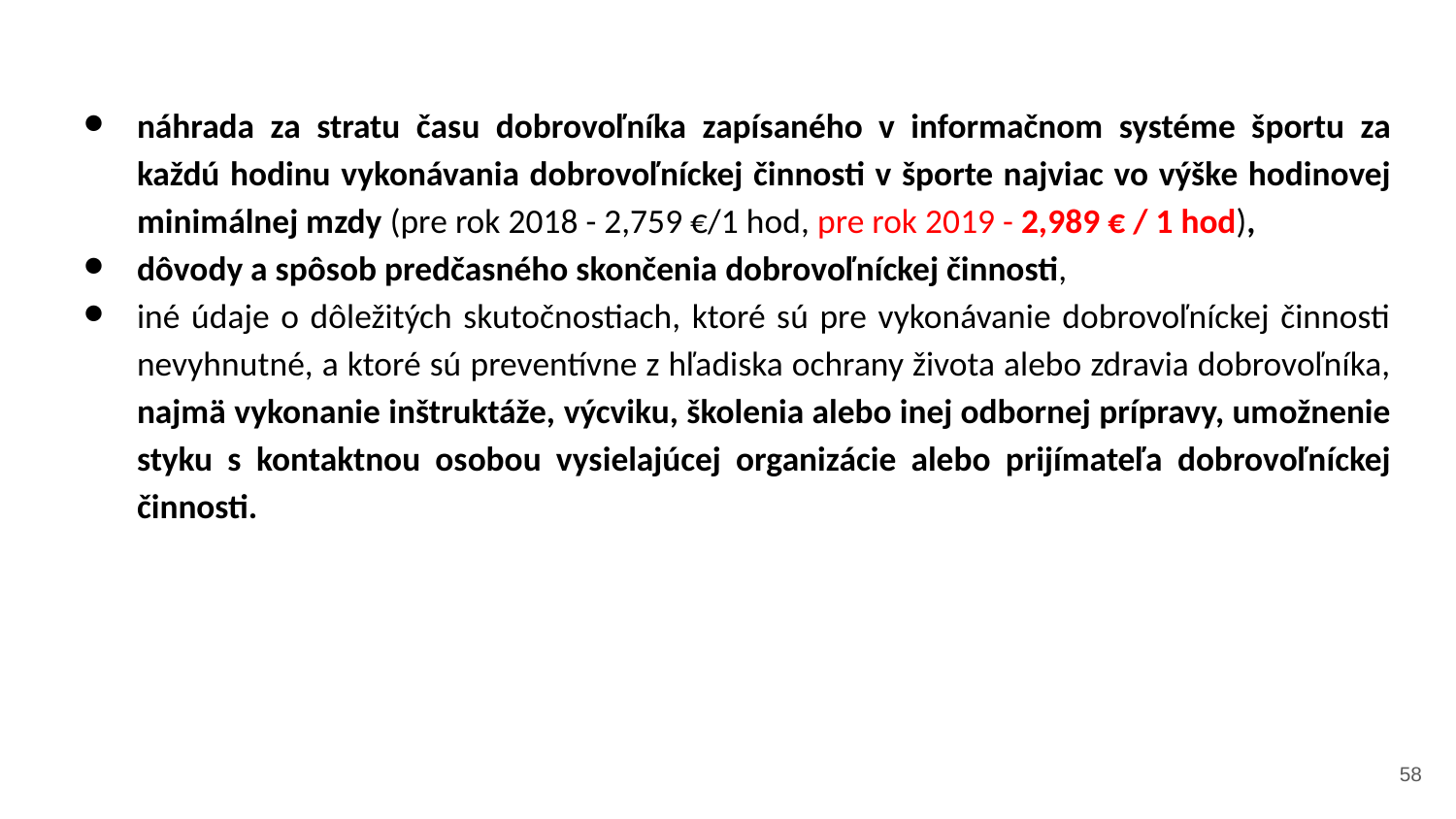

náhrada za stratu času dobrovoľníka zapísaného v informačnom systéme športu za každú hodinu vykonávania dobrovoľníckej činnosti v športe najviac vo výške hodinovej minimálnej mzdy (pre rok 2018 - 2,759 €/1 hod, pre rok 2019 - 2,989 € / 1 hod),
dôvody a spôsob predčasného skončenia dobrovoľníckej činnosti,
iné údaje o dôležitých skutočnostiach, ktoré sú pre vykonávanie dobrovoľníckej činnosti nevyhnutné, a ktoré sú preventívne z hľadiska ochrany života alebo zdravia dobrovoľníka, najmä vykonanie inštruktáže, výcviku, školenia alebo inej odbornej prípravy, umožnenie styku s kontaktnou osobou vysielajúcej organizácie alebo prijímateľa dobrovoľníckej činnosti.
58